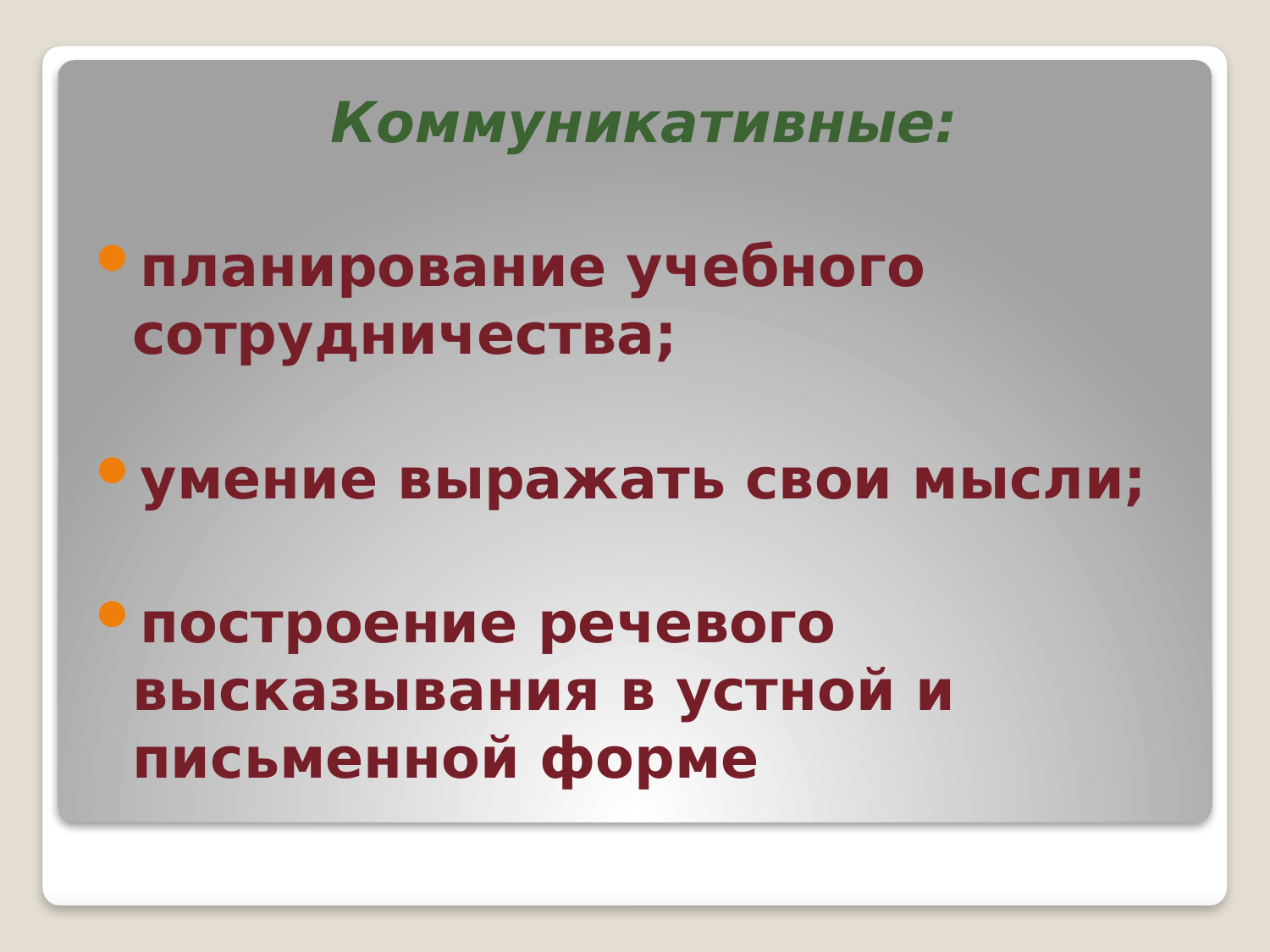

Коммуникативные:

планирование учебного сотрудничества;

умение выражать свои мысли;

построение речевого высказывания в устной и письменной форме

#